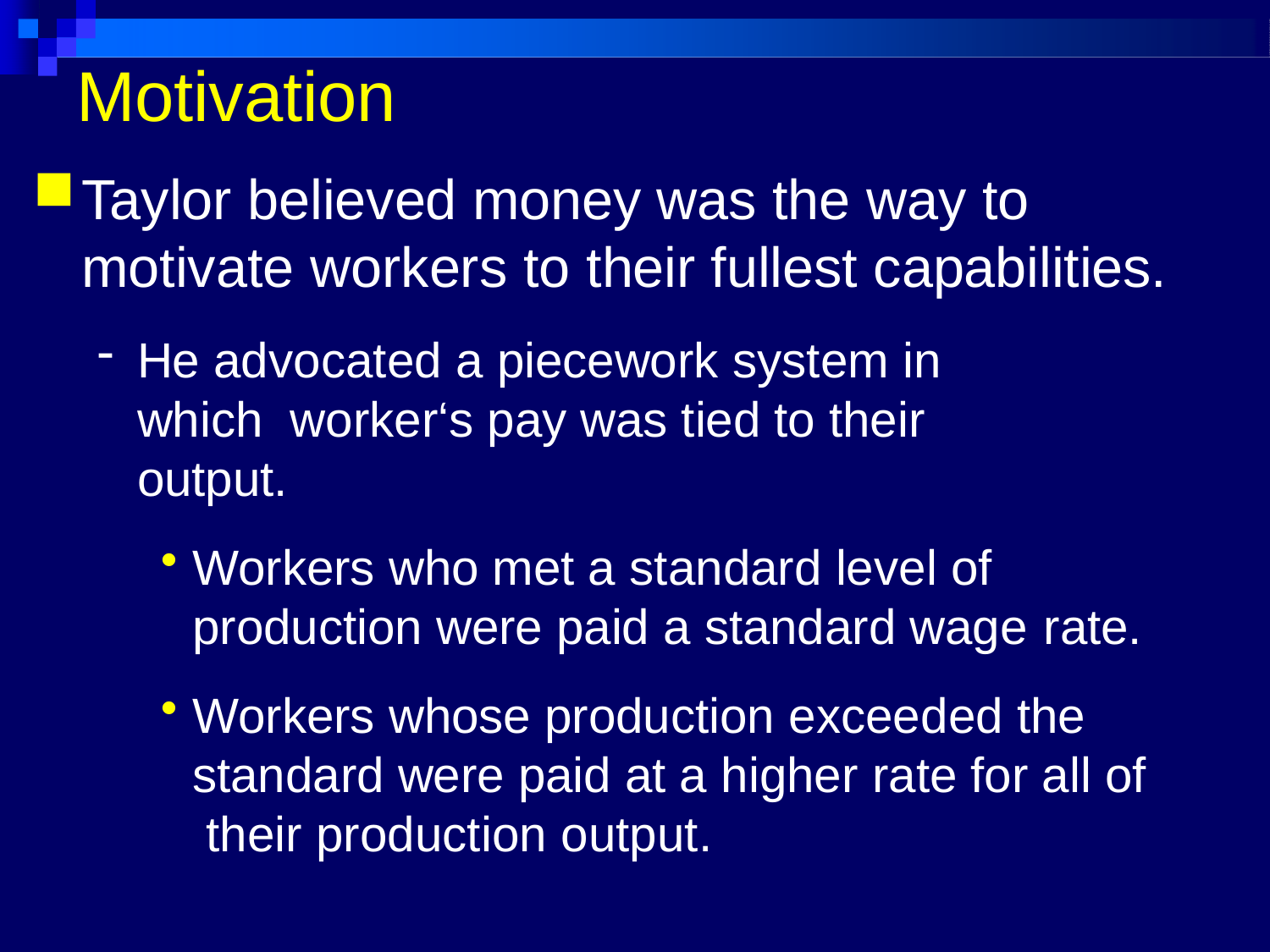

# Motivation
Taylor believed money was the way to  motivate workers to their fullest capabilities.
He advocated a piecework system in which  worker‘s pay was tied to their output.
Workers who met a standard level of  production were paid a standard wage rate.
Workers whose production exceeded the  standard were paid at a higher rate for all of  their production output.